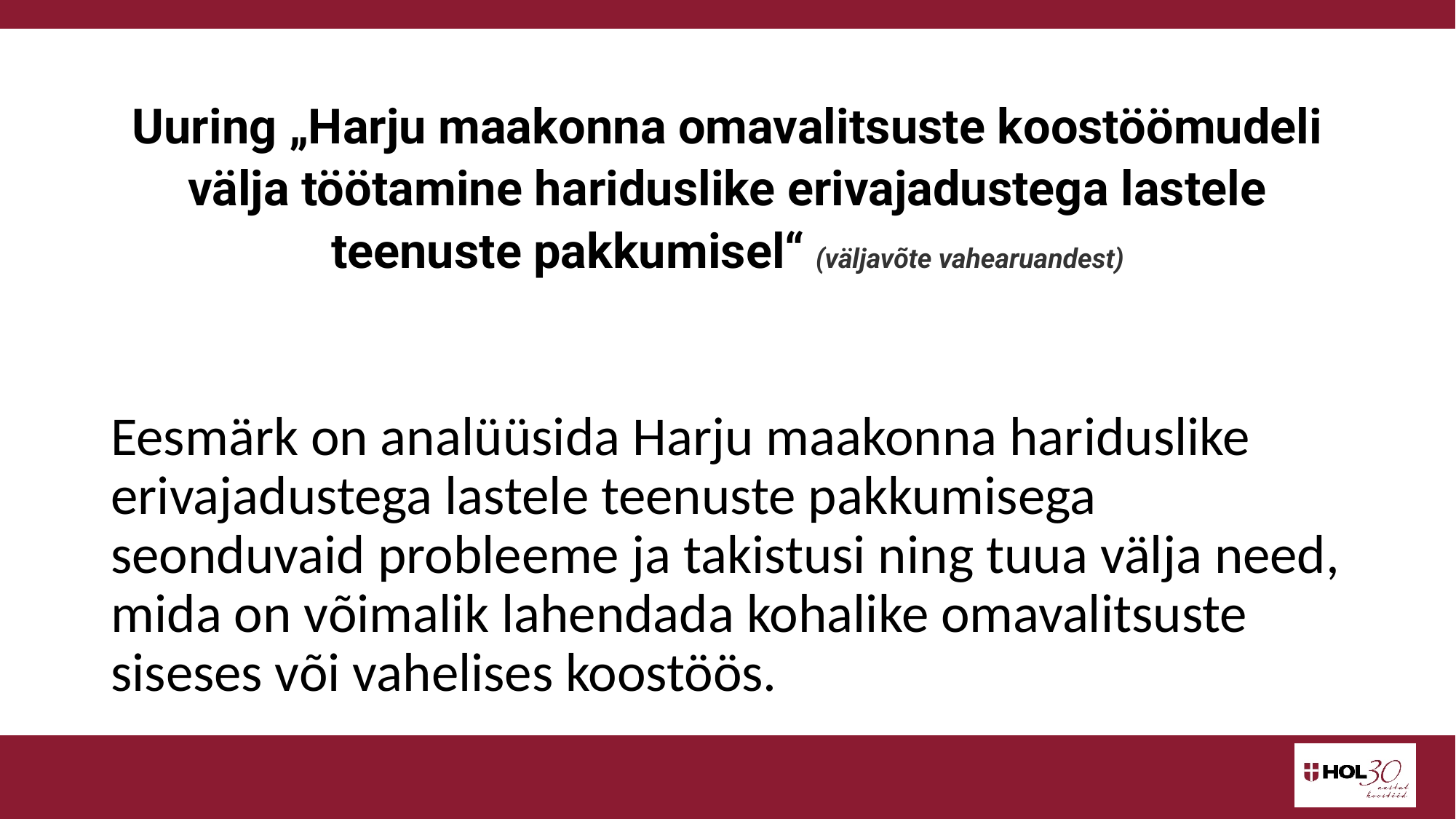

# Uuring „Harju maakonna omavalitsuste koostöömudeli välja töötamine hariduslike erivajadustega lastele teenuste pakkumisel“ (väljavõte vahearuandest)

Eesmärk on analüüsida Harju maakonna hariduslike erivajadustega lastele teenuste pakkumisega seonduvaid probleeme ja takistusi ning tuua välja need, mida on võimalik lahendada kohalike omavalitsuste siseses või vahelises koostöös.